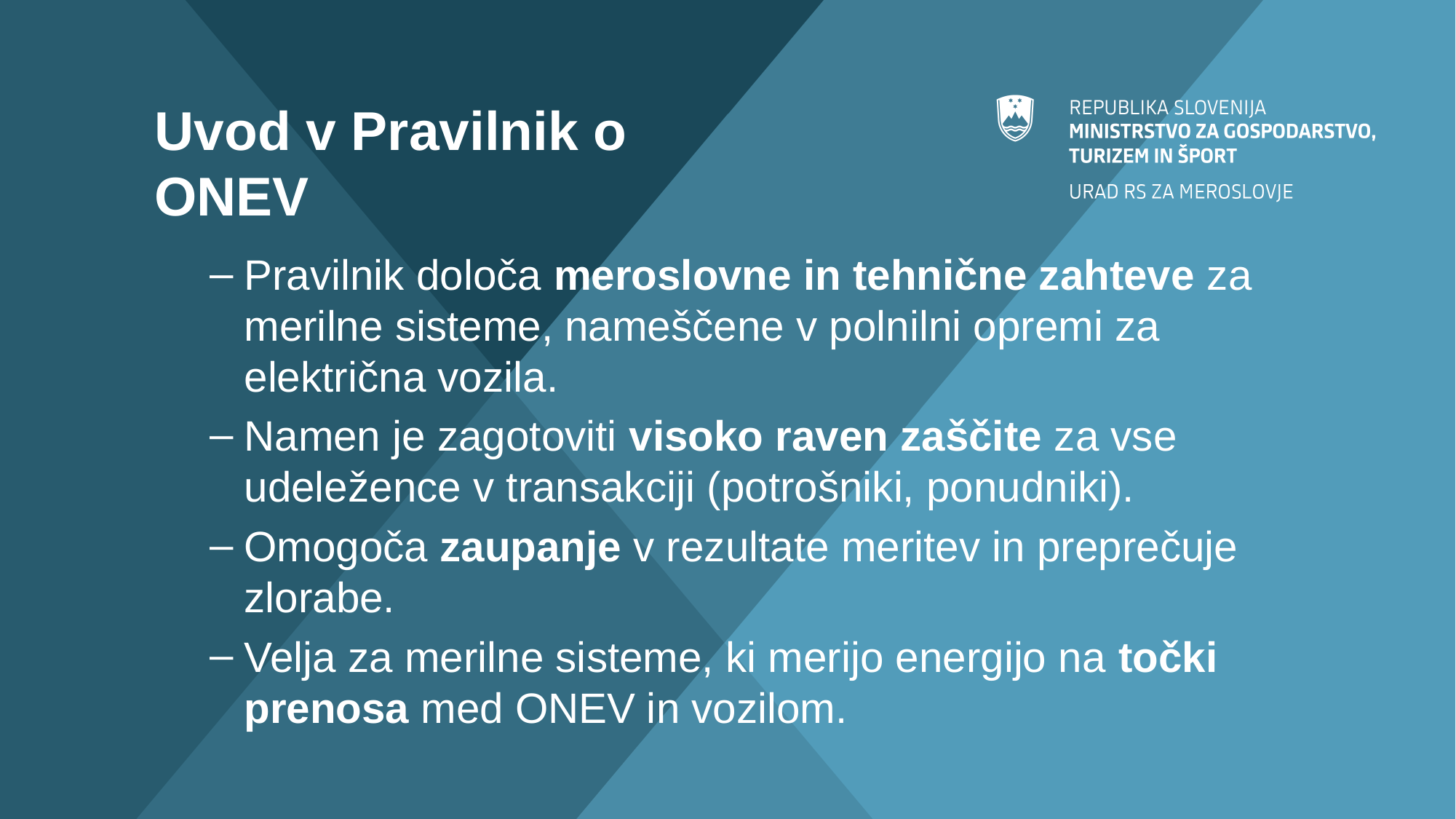

# Uvod v Pravilnik o ONEV
Pravilnik določa meroslovne in tehnične zahteve za merilne sisteme, nameščene v polnilni opremi za električna vozila.
Namen je zagotoviti visoko raven zaščite za vse udeležence v transakciji (potrošniki, ponudniki).
Omogoča zaupanje v rezultate meritev in preprečuje zlorabe.
Velja za merilne sisteme, ki merijo energijo na točki prenosa med ONEV in vozilom.